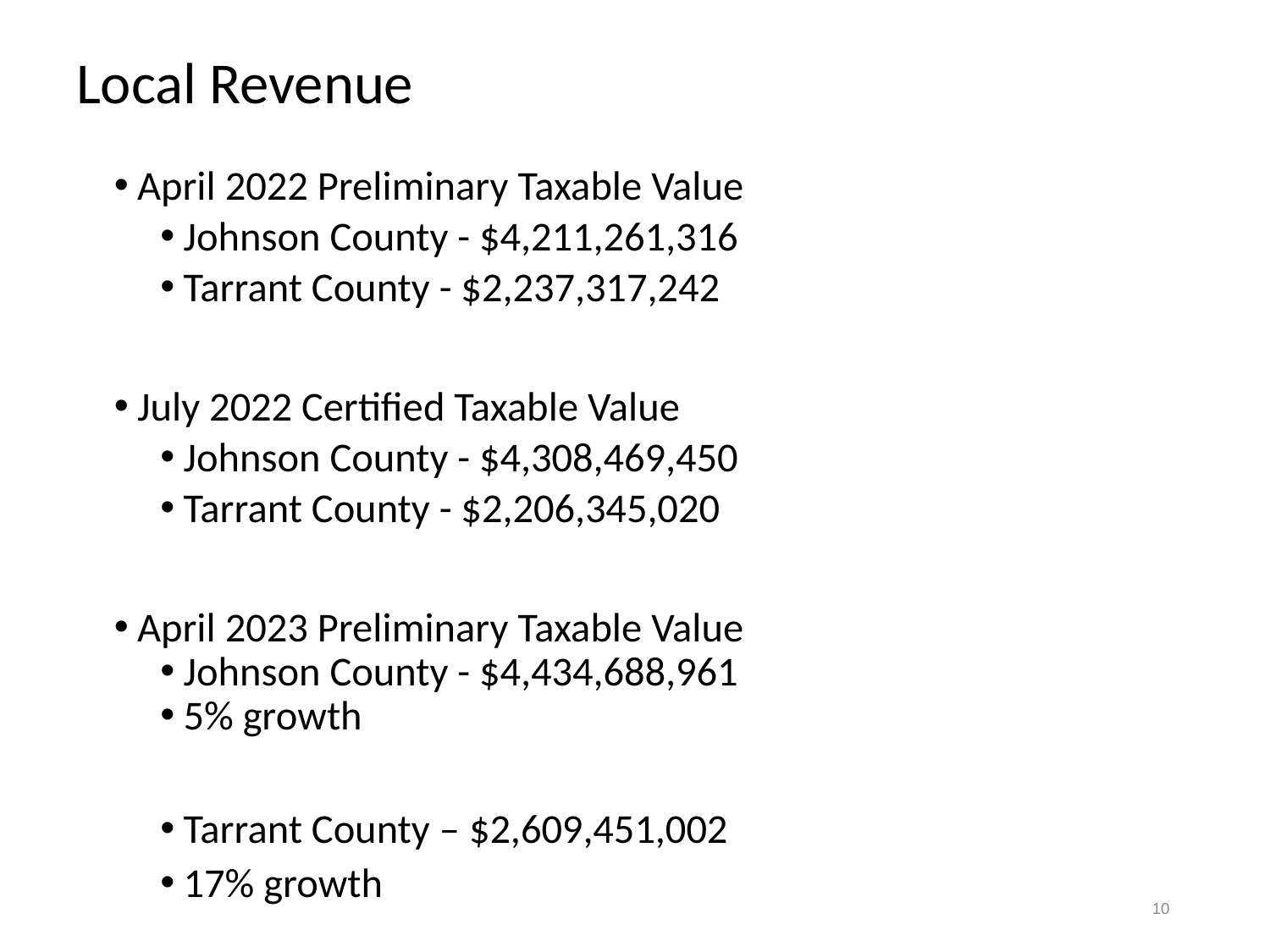

# Local Revenue
April 2022 Preliminary Taxable Value
Johnson County - $4,211,261,316
Tarrant County - $2,237,317,242

July 2022 Certified Taxable Value
Johnson County - $4,308,469,450
Tarrant County - $2,206,345,020

April 2023 Preliminary Taxable Value
Johnson County - $4,434,688,961
5% growth

Tarrant County – $2,609,451,002
17% growth

10